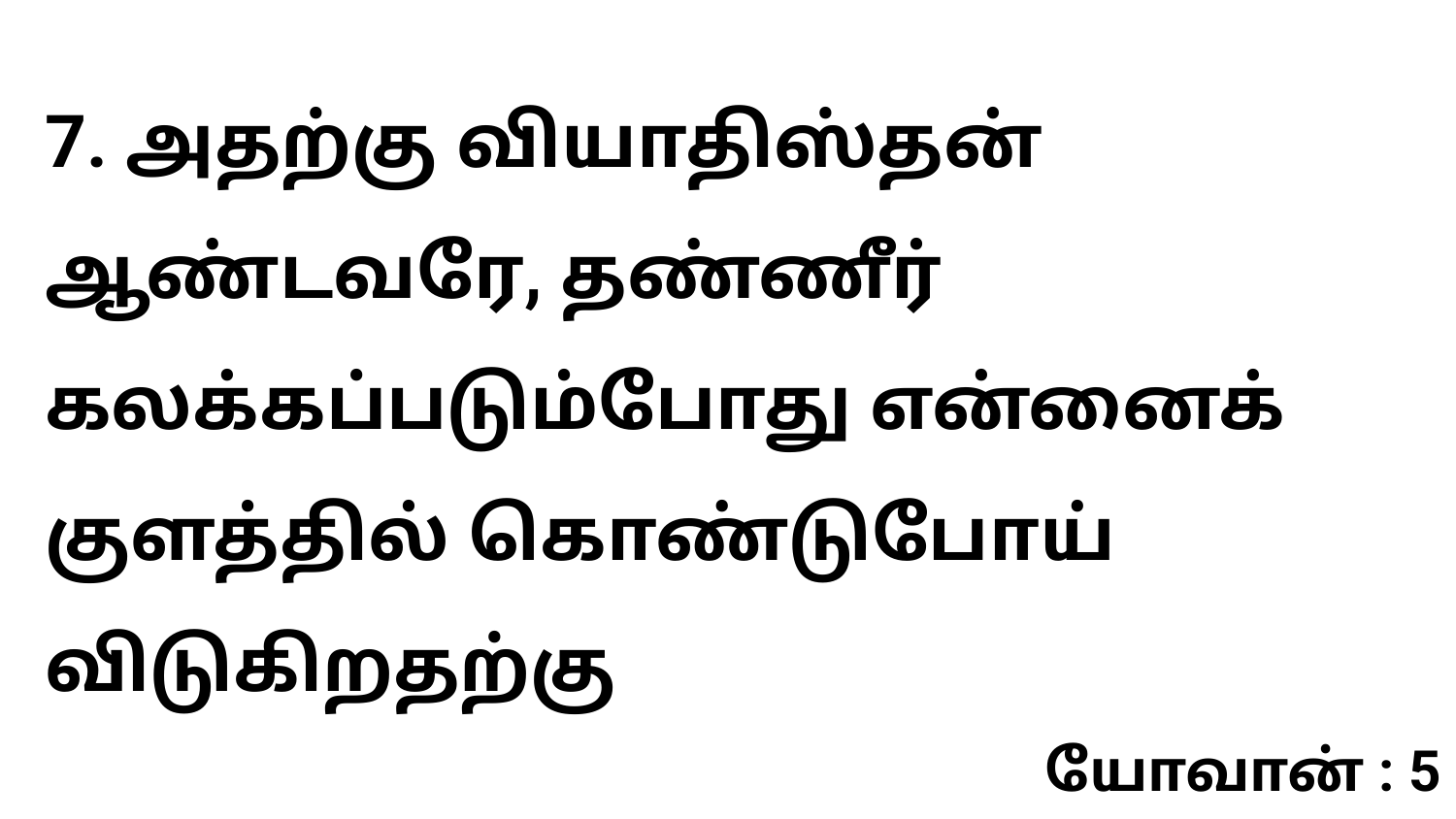

7. அதற்கு வியாதிஸ்தன் ஆண்டவரே, தண்ணீர் கலக்கப்படும்போது என்னைக் குளத்தில் கொண்டுபோய் விடுகிறதற்கு
யோவான் : 5